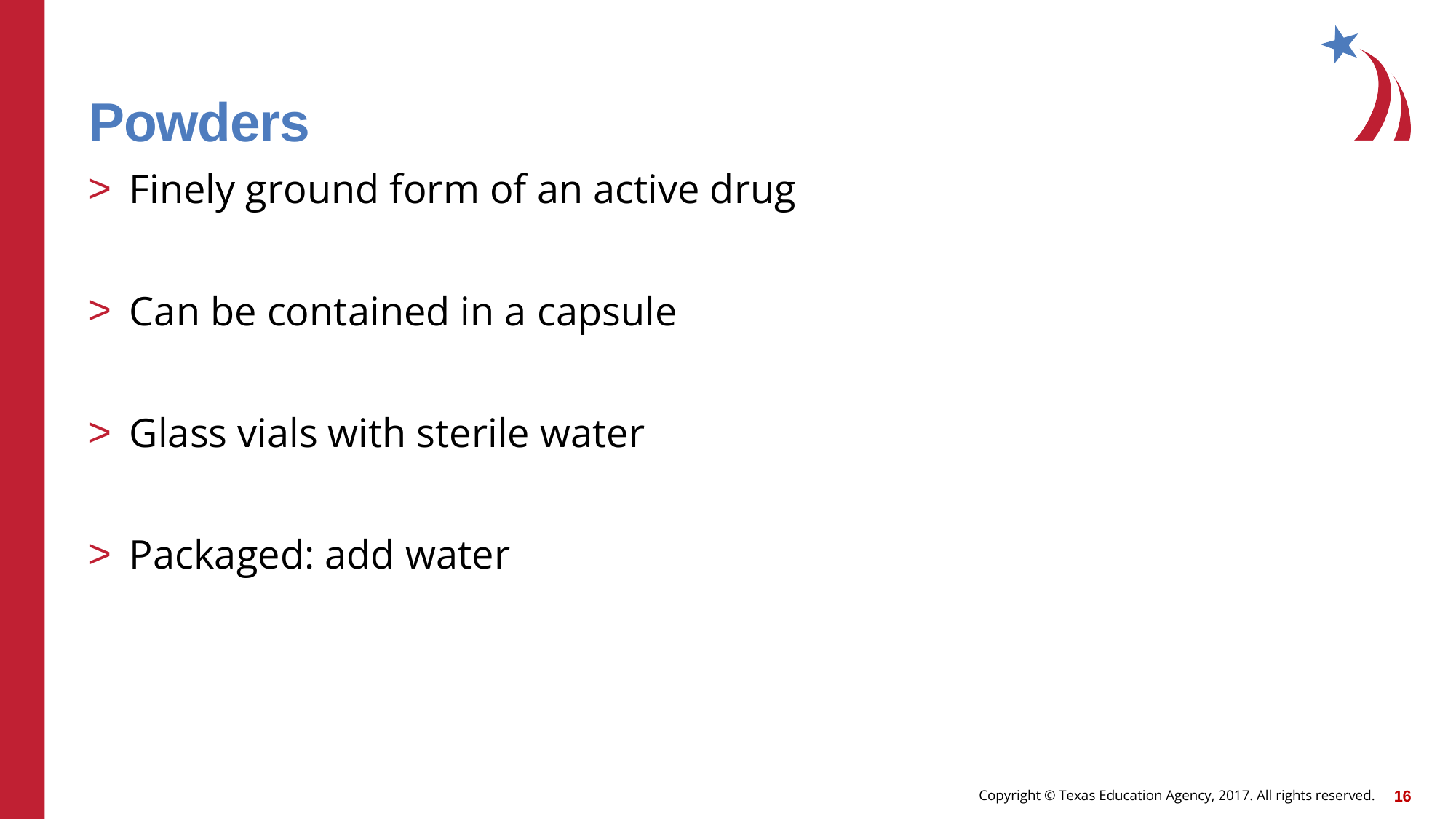

# Powders
Finely ground form of an active drug

Can be contained in a capsule

Glass vials with sterile water

Packaged: add water